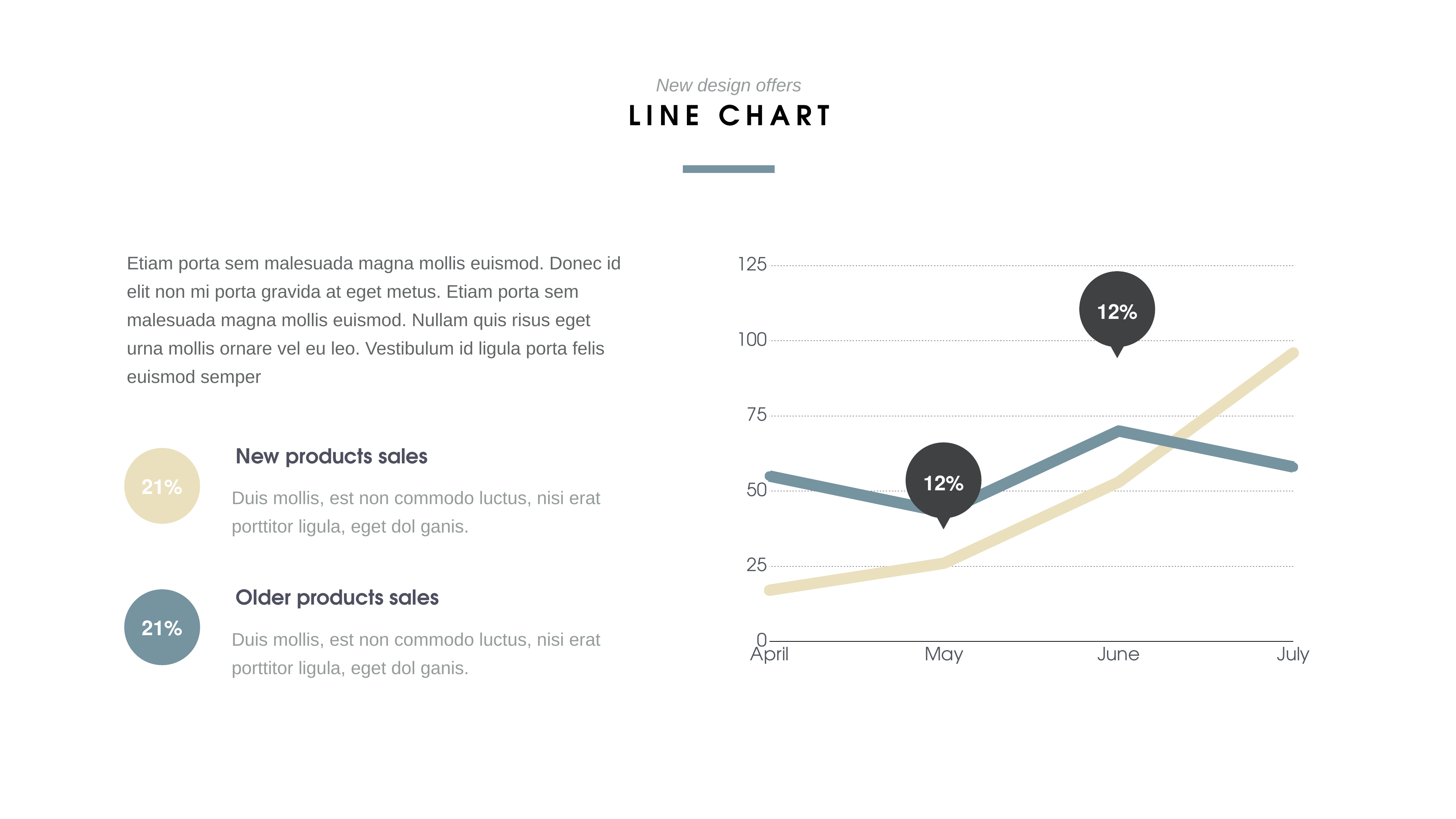

New design offers
LINE CHART

### Chart:

| Category | Region 1 | Region 2 |
|---|---|---|
| April | 17.0 | 55.0 |
| May | 26.0 | 43.0 |
| June | 53.0 | 70.0 |
| July | 96.0 | 58.0 |
Etiam porta sem malesuada magna mollis euismod. Donec id elit non mi porta gravida at eget metus. Etiam porta sem malesuada magna mollis euismod. Nullam quis risus eget urna mollis ornare vel eu leo. Vestibulum id ligula porta felis euismod semper

12%
New products sales

12%

21%
Duis mollis, est non commodo luctus, nisi erat porttitor ligula, eget dol ganis.
Older products sales

21%
Duis mollis, est non commodo luctus, nisi erat porttitor ligula, eget dol ganis.